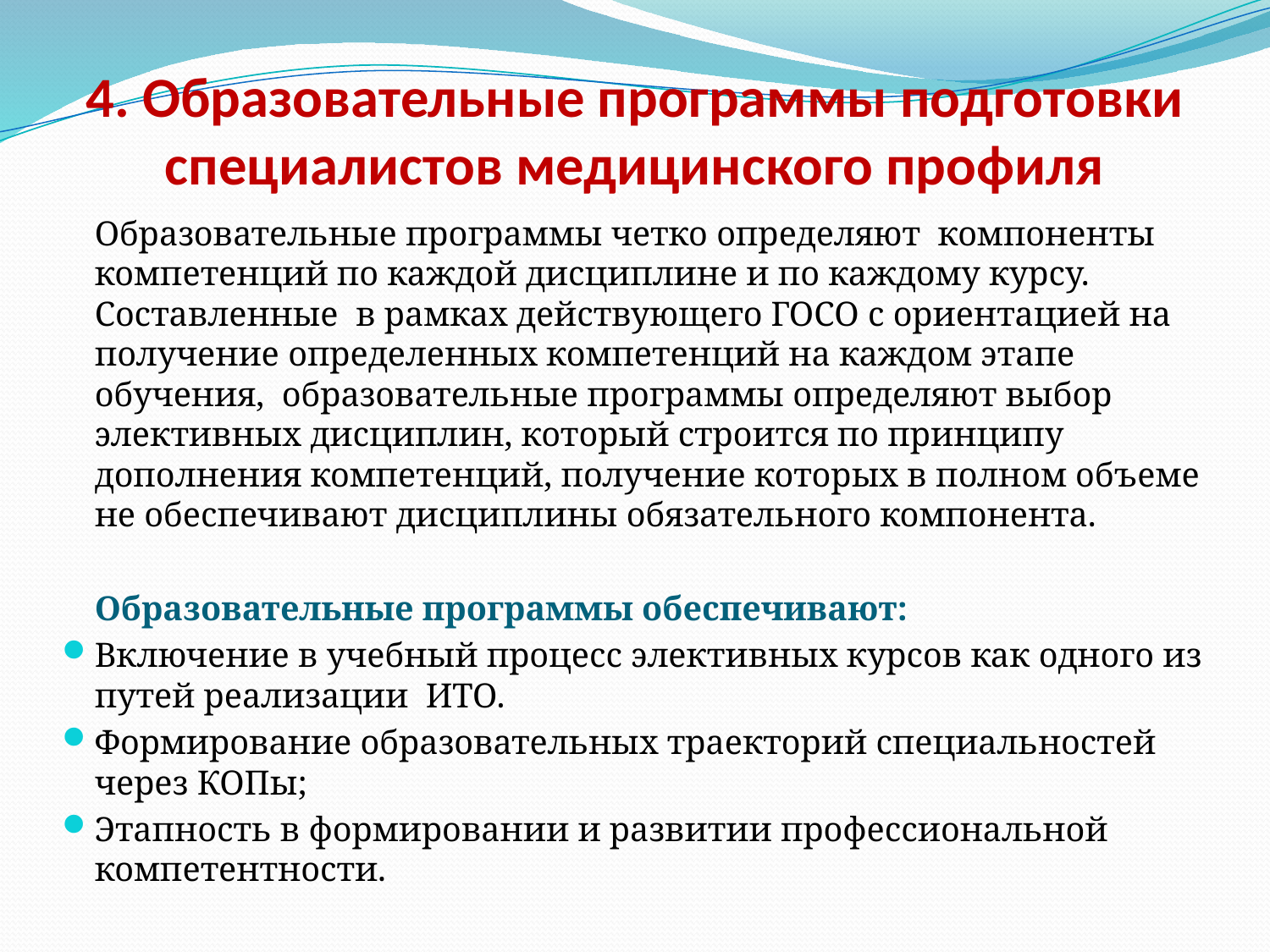

# 4. Образовательные программы подготовки специалистов медицинского профиля
	Образовательные программы четко определяют  компоненты компетенций по каждой дисциплине и по каждому курсу. Составленные  в рамках действующего ГОСО с ориентацией на получение определенных компетенций на каждом этапе обучения,  образовательные программы определяют выбор элективных дисциплин, который строится по принципу дополнения компетенций, получение которых в полном объеме не обеспечивают дисциплины обязательного компонента.

	Образовательные программы обеспечивают:
Включение в учебный процесс элективных курсов как одного из путей реализации  ИТО.
Формирование образовательных траекторий специальностей через КОПы;
Этапность в формировании и развитии профессиональной компетентности.